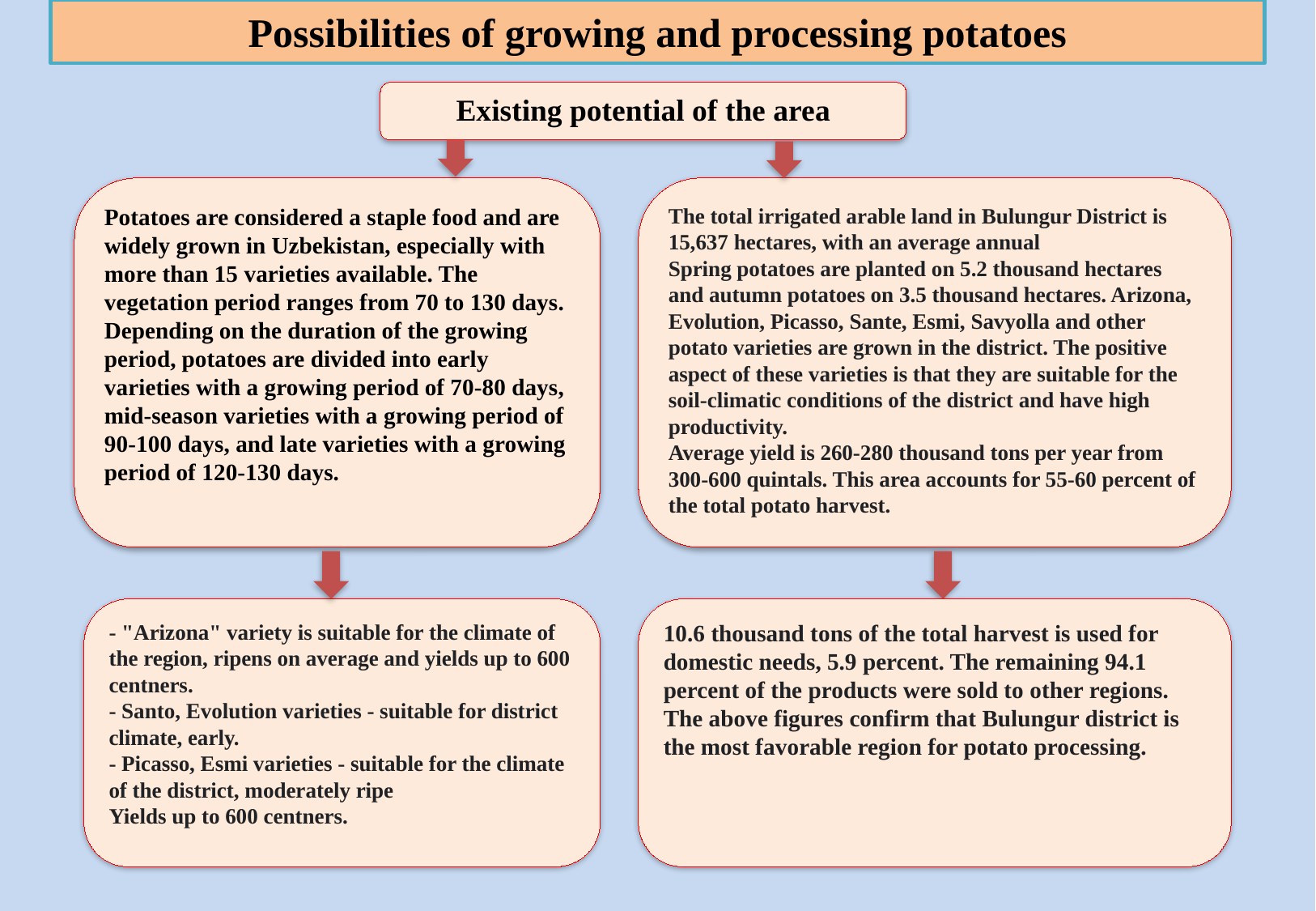

# Possibilities of growing and processing potatoes
Existing potential of the area

Potatoes are considered a staple food and are widely grown in Uzbekistan, especially with more than 15 varieties available. The vegetation period ranges from 70 to 130 days. Depending on the duration of the growing period, potatoes are divided into early varieties with a growing period of 70-80 days, mid-season varieties with a growing period of 90-100 days, and late varieties with a growing period of 120-130 days.
The total irrigated arable land in Bulungur District is 15,637 hectares, with an average annual
Spring potatoes are planted on 5.2 thousand hectares and autumn potatoes on 3.5 thousand hectares. Arizona, Evolution, Picasso, Sante, Esmi, Savyolla and other potato varieties are grown in the district. The positive aspect of these varieties is that they are suitable for the soil-climatic conditions of the district and have high productivity.
Average yield is 260-280 thousand tons per year from 300-600 quintals. This area accounts for 55-60 percent of the total potato harvest.

- "Arizona" variety is suitable for the climate of the region, ripens on average and yields up to 600 centners.
- Santo, Evolution varieties - suitable for district climate, early.
- Picasso, Esmi varieties - suitable for the climate of the district, moderately ripe
Yields up to 600 centners.
10.6 thousand tons of the total harvest is used for domestic needs, 5.9 percent. The remaining 94.1 percent of the products were sold to other regions.
The above figures confirm that Bulungur district is the most favorable region for potato processing.